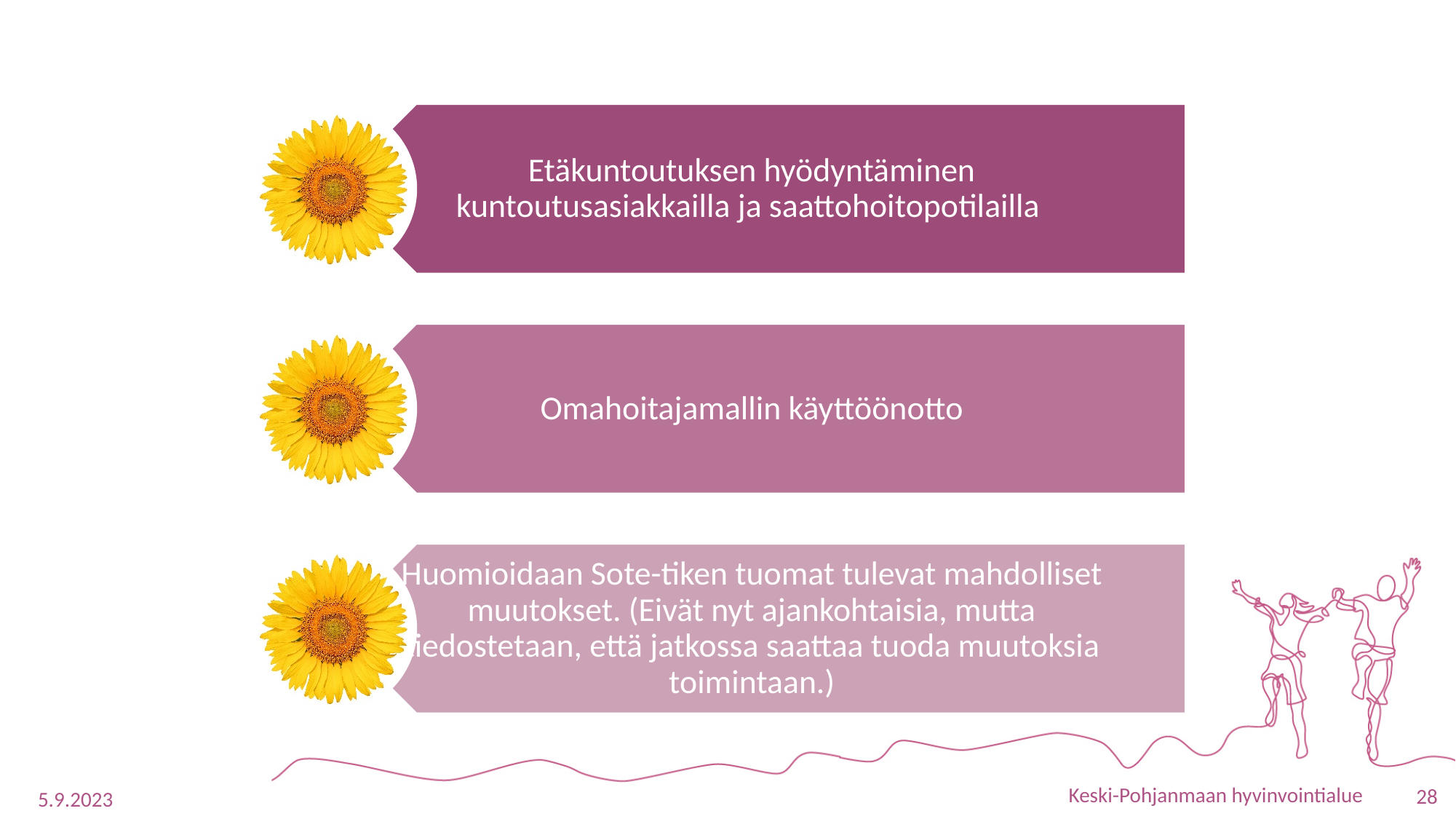

Etäkuntoutuksen hyödyntäminen kuntoutusasiakkailla ja saattohoitopotilailla
Omahoitajamallin käyttöönotto
Huomioidaan Sote-tiken tuomat tulevat mahdolliset muutokset. (Eivät nyt ajankohtaisia, mutta tiedostetaan, että jatkossa saattaa tuoda muutoksia toimintaan.)
Keski-Pohjanmaan hyvinvointialue
28
5.9.2023